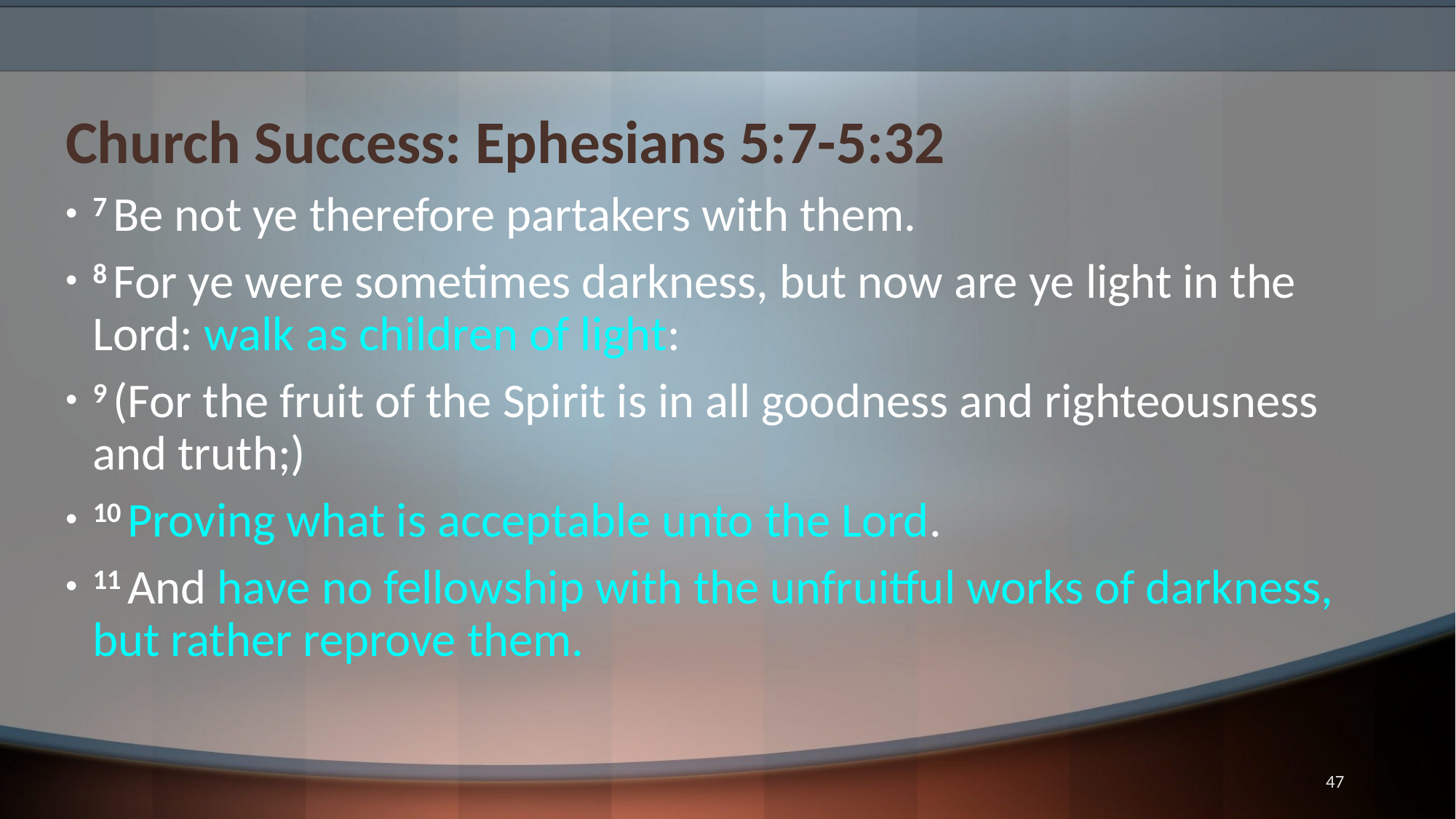

# Church Success: Ephesians 5:7-5:32
7 Be not ye therefore partakers with them.
8 For ye were sometimes darkness, but now are ye light in the Lord: walk as children of light:
9 (For the fruit of the Spirit is in all goodness and righteousness and truth;)
10 Proving what is acceptable unto the Lord.
11 And have no fellowship with the unfruitful works of darkness, but rather reprove them.
47